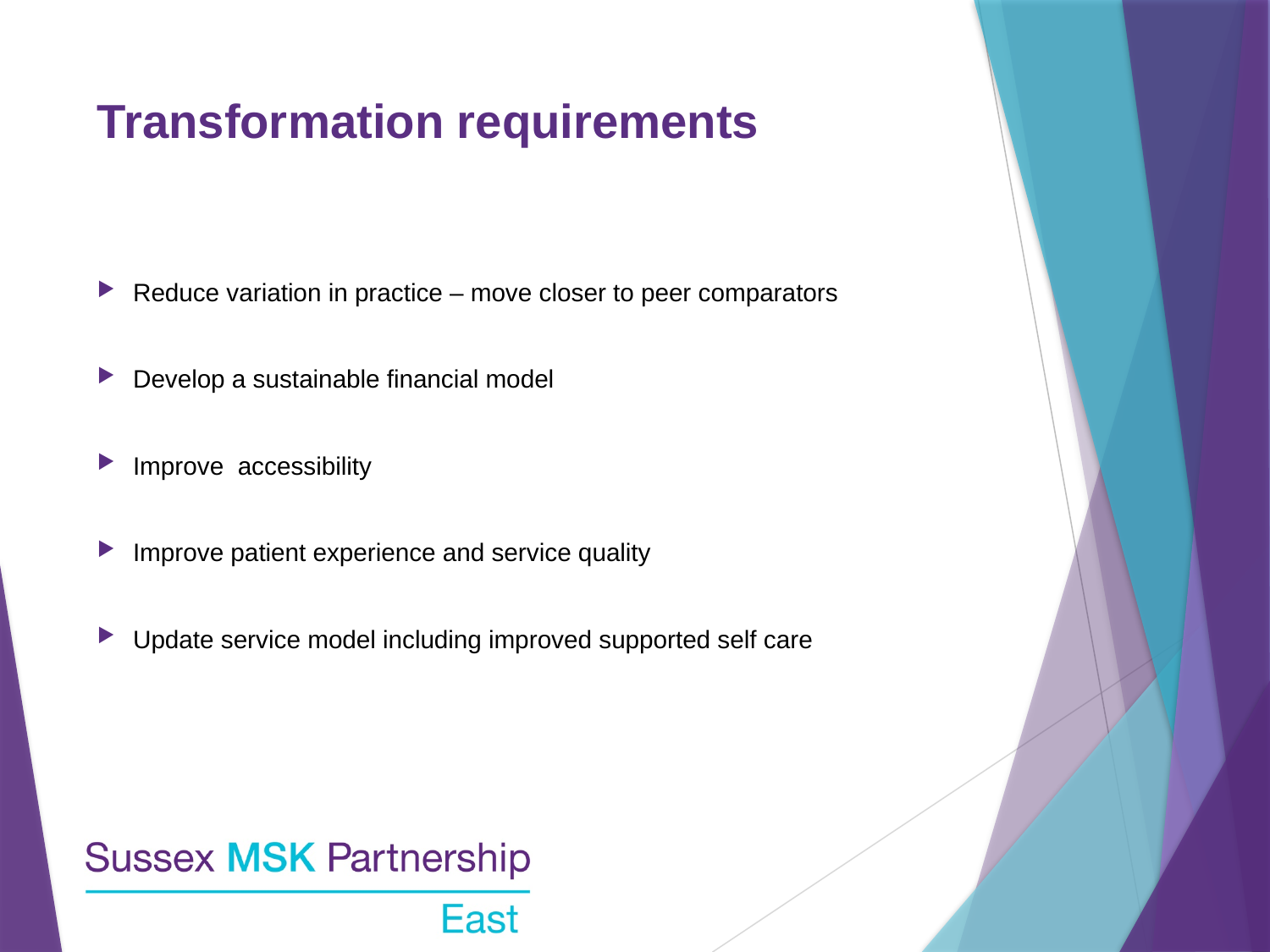

# Transformation requirements
Reduce variation in practice – move closer to peer comparators

Develop a sustainable financial model

Improve  accessibility

Improve patient experience and service quality

Update service model including improved supported self care